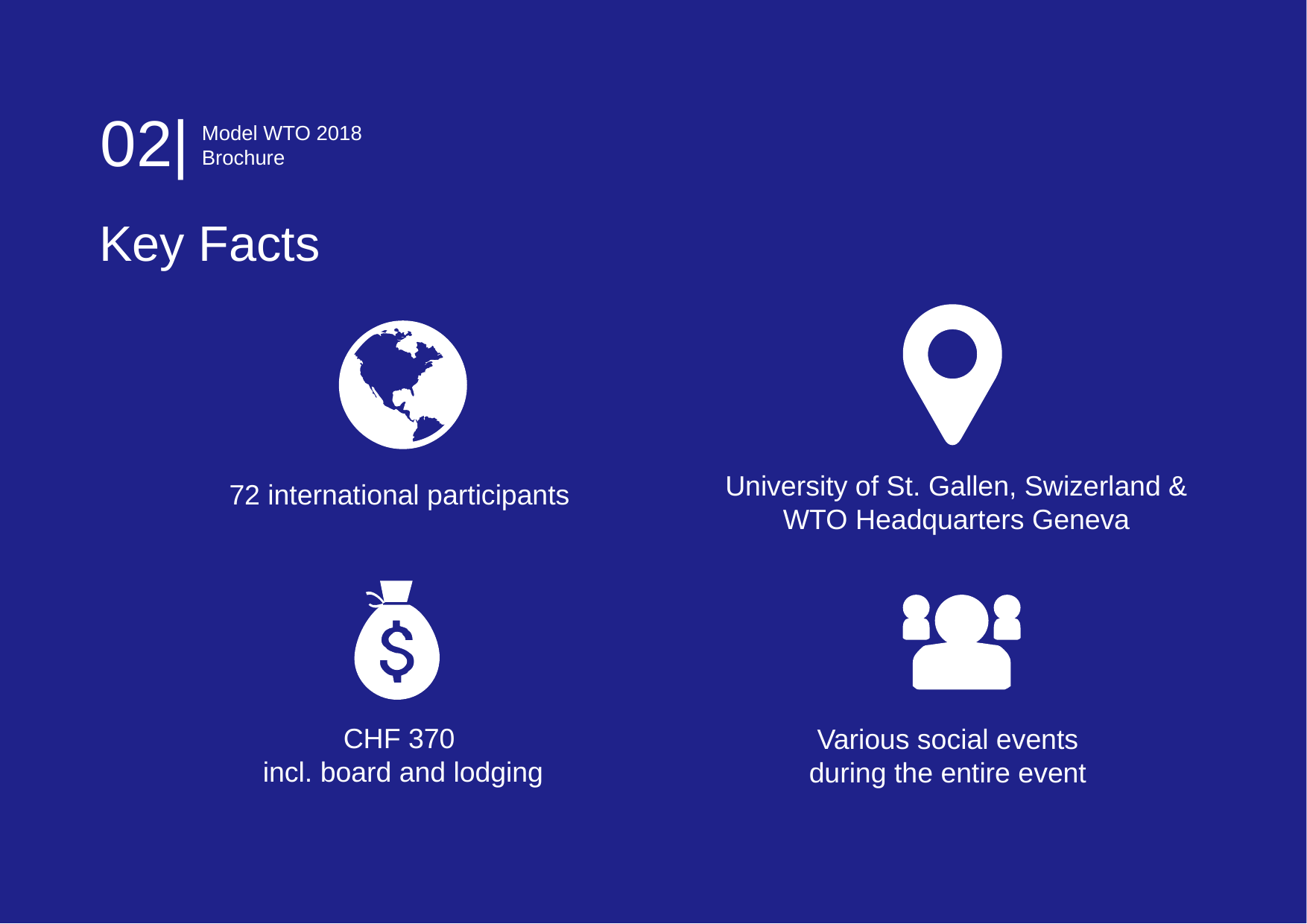

02|
Model WTO 2018
Brochure

Key Facts

University of St. Gallen, Swizerland & WTO Headquarters Geneva
72 international participants

CHF 370
incl. board and lodging
Various social events
during the entire event